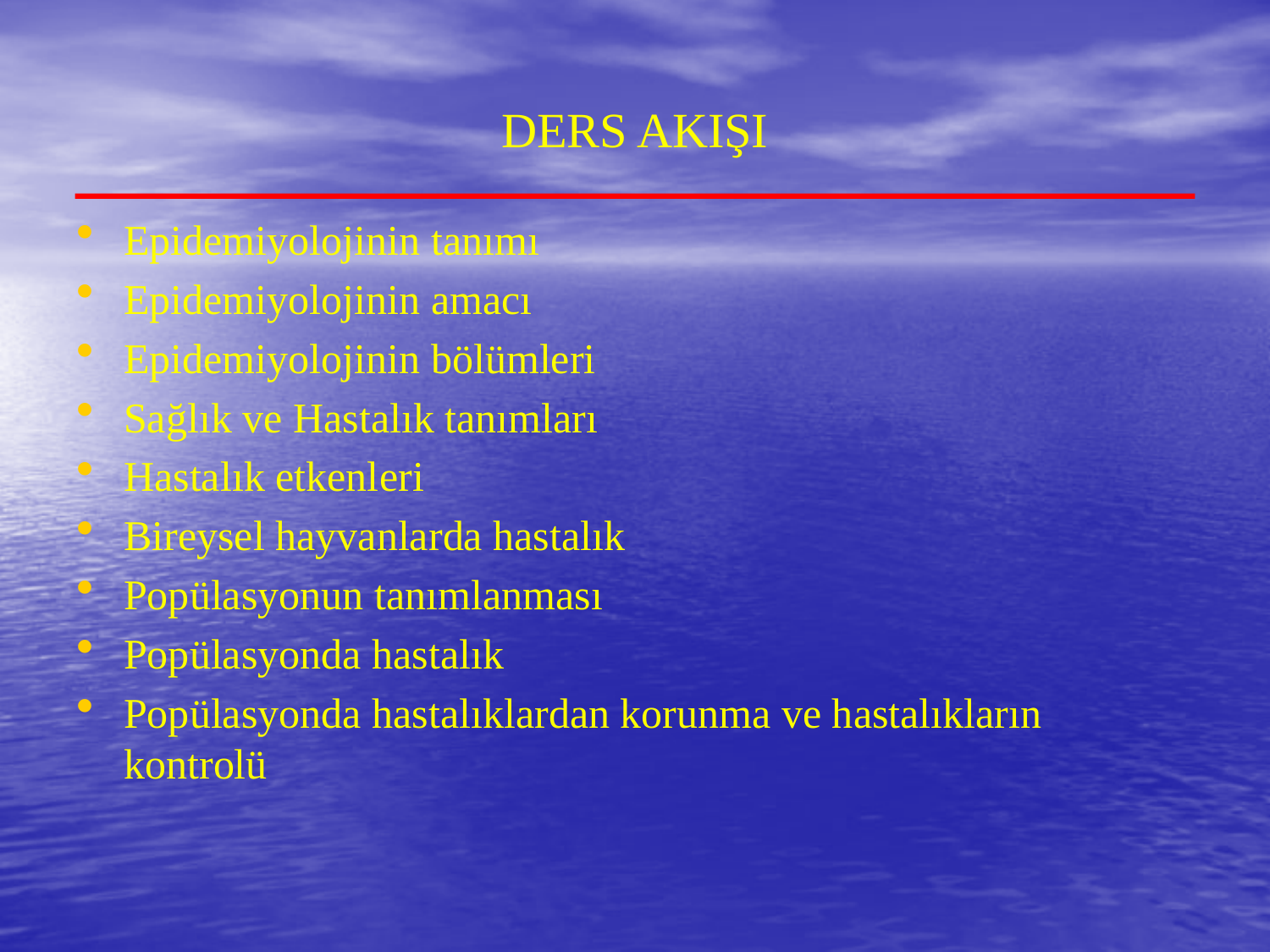

# DERS AKIŞI

Epidemiyolojinin tanımı
Epidemiyolojinin amacı
Epidemiyolojinin bölümleri
Sağlık ve Hastalık tanımları
Hastalık etkenleri
Bireysel hayvanlarda hastalık
Popülasyonun tanımlanması
Popülasyonda hastalık
Popülasyonda hastalıklardan korunma ve hastalıkların kontrolü